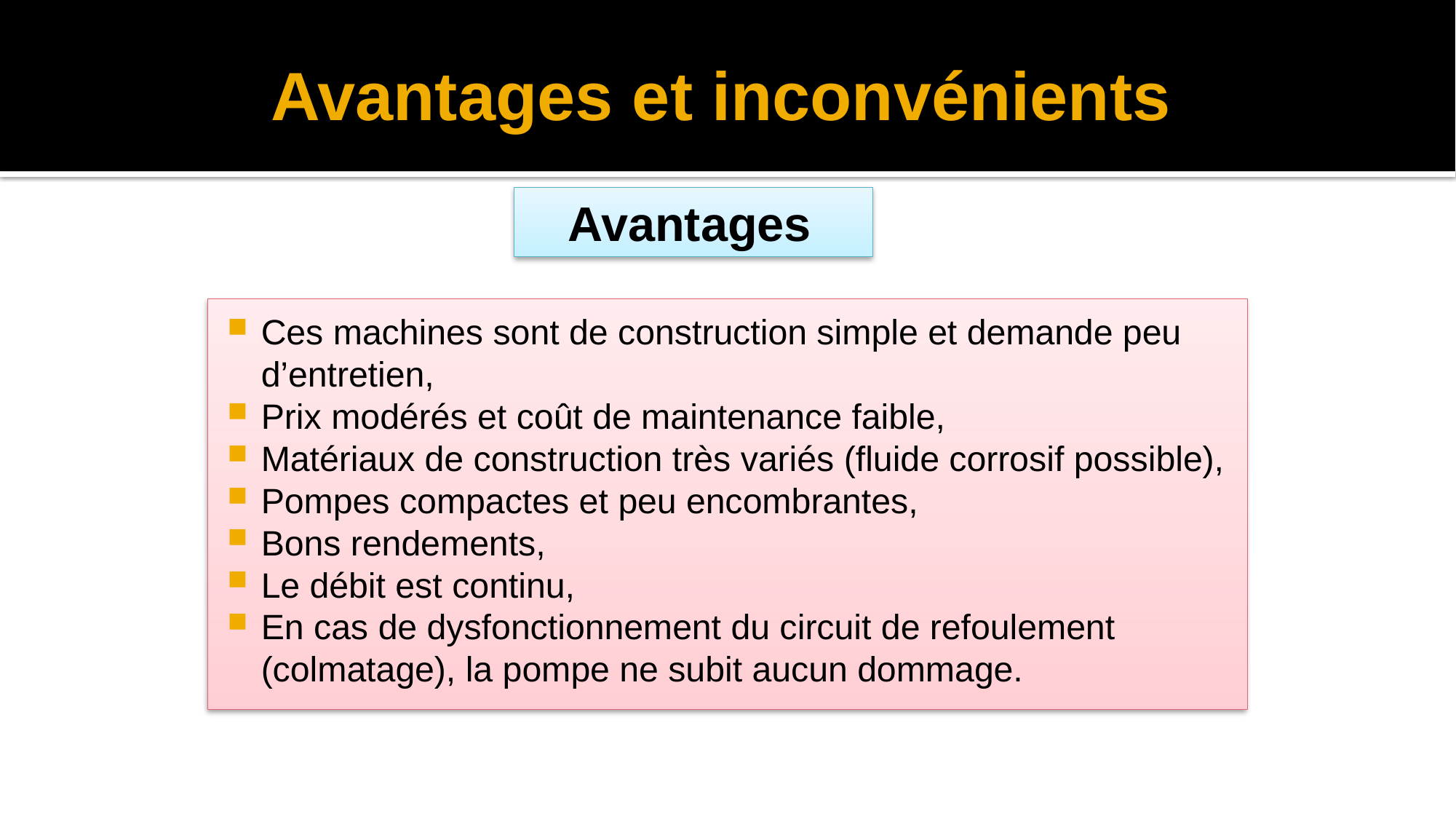

# Avantages et inconvénients
Avantages
Ces machines sont de construction simple et demande peu d’entretien,
Prix modérés et coût de maintenance faible,
Matériaux de construction très variés (fluide corrosif possible),
Pompes compactes et peu encombrantes,
Bons rendements,
Le débit est continu,
En cas de dysfonctionnement du circuit de refoulement (colmatage), la pompe ne subit aucun dommage.